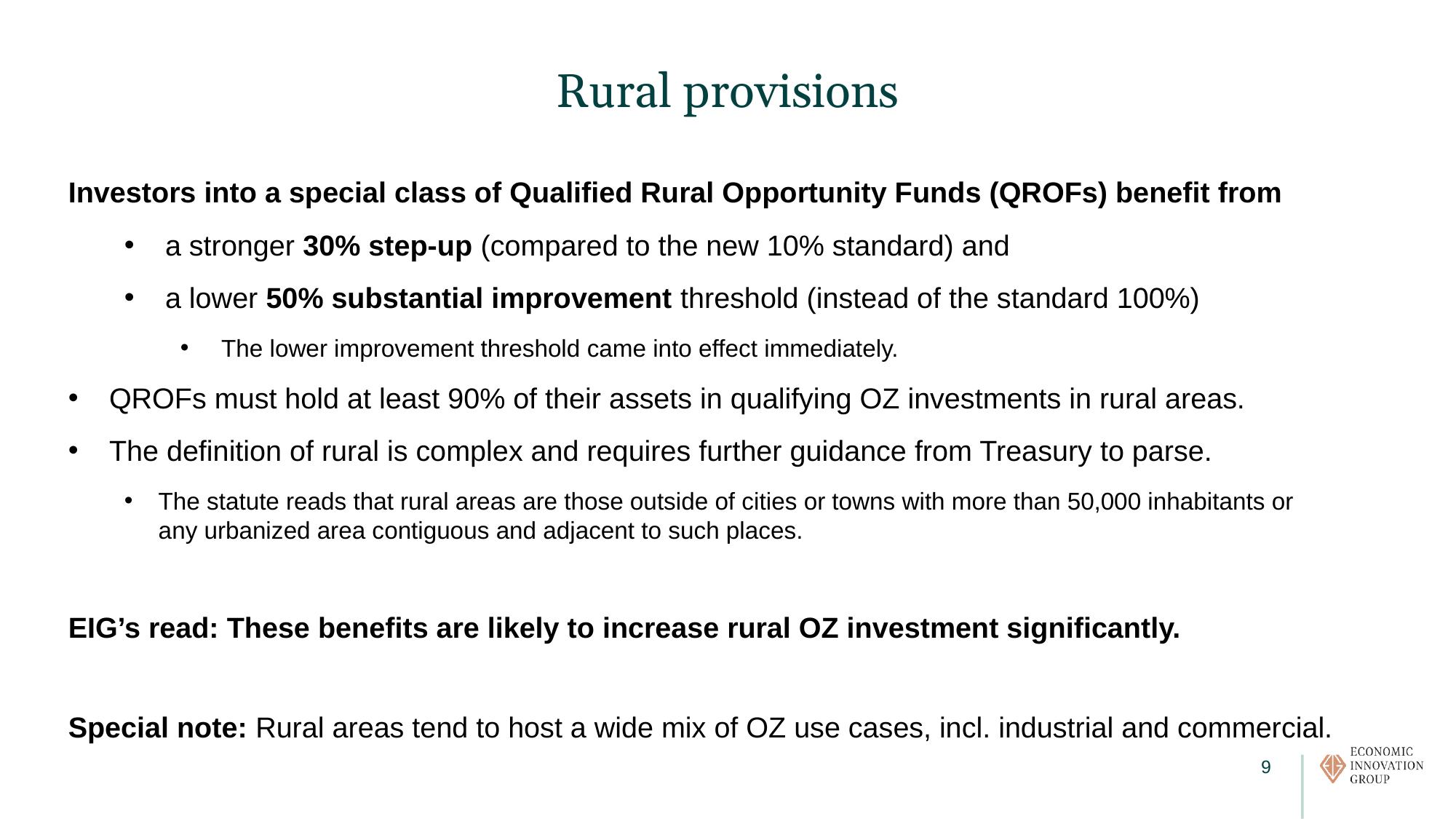

# Rural provisions
Investors into a special class of Qualified Rural Opportunity Funds (QROFs) benefit from
a stronger 30% step-up (compared to the new 10% standard) and
a lower 50% substantial improvement threshold (instead of the standard 100%)
The lower improvement threshold came into effect immediately.
QROFs must hold at least 90% of their assets in qualifying OZ investments in rural areas.
The definition of rural is complex and requires further guidance from Treasury to parse.
The statute reads that rural areas are those outside of cities or towns with more than 50,000 inhabitants or any urbanized area contiguous and adjacent to such places.

EIG’s read: These benefits are likely to increase rural OZ investment significantly.

Special note: Rural areas tend to host a wide mix of OZ use cases, incl. industrial and commercial.
9